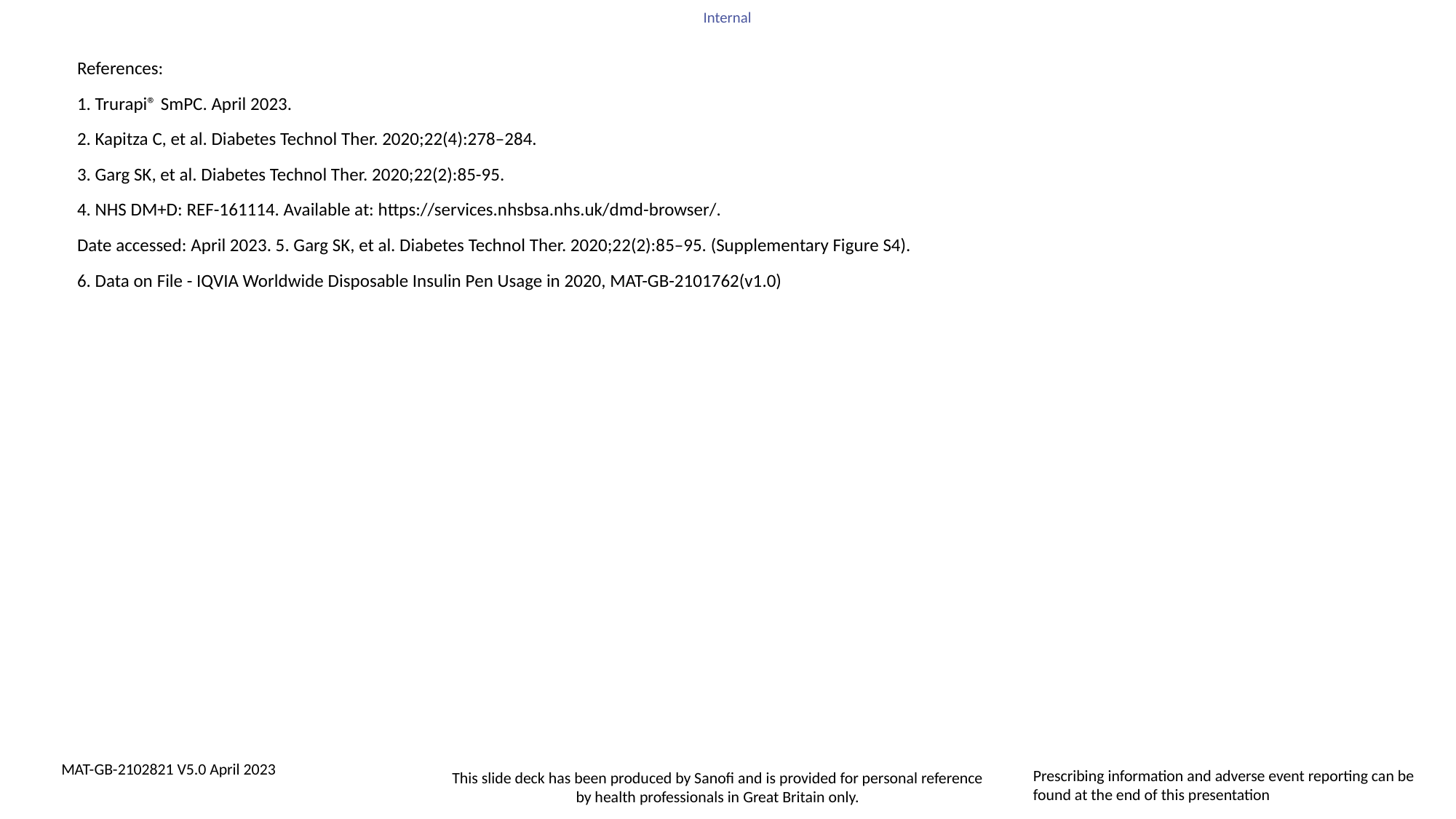

References:
1. Trurapi® SmPC. April 2023.
2. Kapitza C, et al. Diabetes Technol Ther. 2020;22(4):278–284.
3. Garg SK, et al. Diabetes Technol Ther. 2020;22(2):85-95.
4. NHS DM+D: REF-161114. Available at: https://services.nhsbsa.nhs.uk/dmd-browser/.
Date accessed: April 2023. 5. Garg SK, et al. Diabetes Technol Ther. 2020;22(2):85–95. (Supplementary Figure S4).
6. Data on File - IQVIA Worldwide Disposable Insulin Pen Usage in 2020, MAT-GB-2101762(v1.0)
MAT-GB-2102821 V5.0 April 2023
Prescribing information and adverse event reporting can be found at the end of this presentation
This slide deck has been produced by Sanofi and is provided for personal reference by health professionals in Great Britain only.